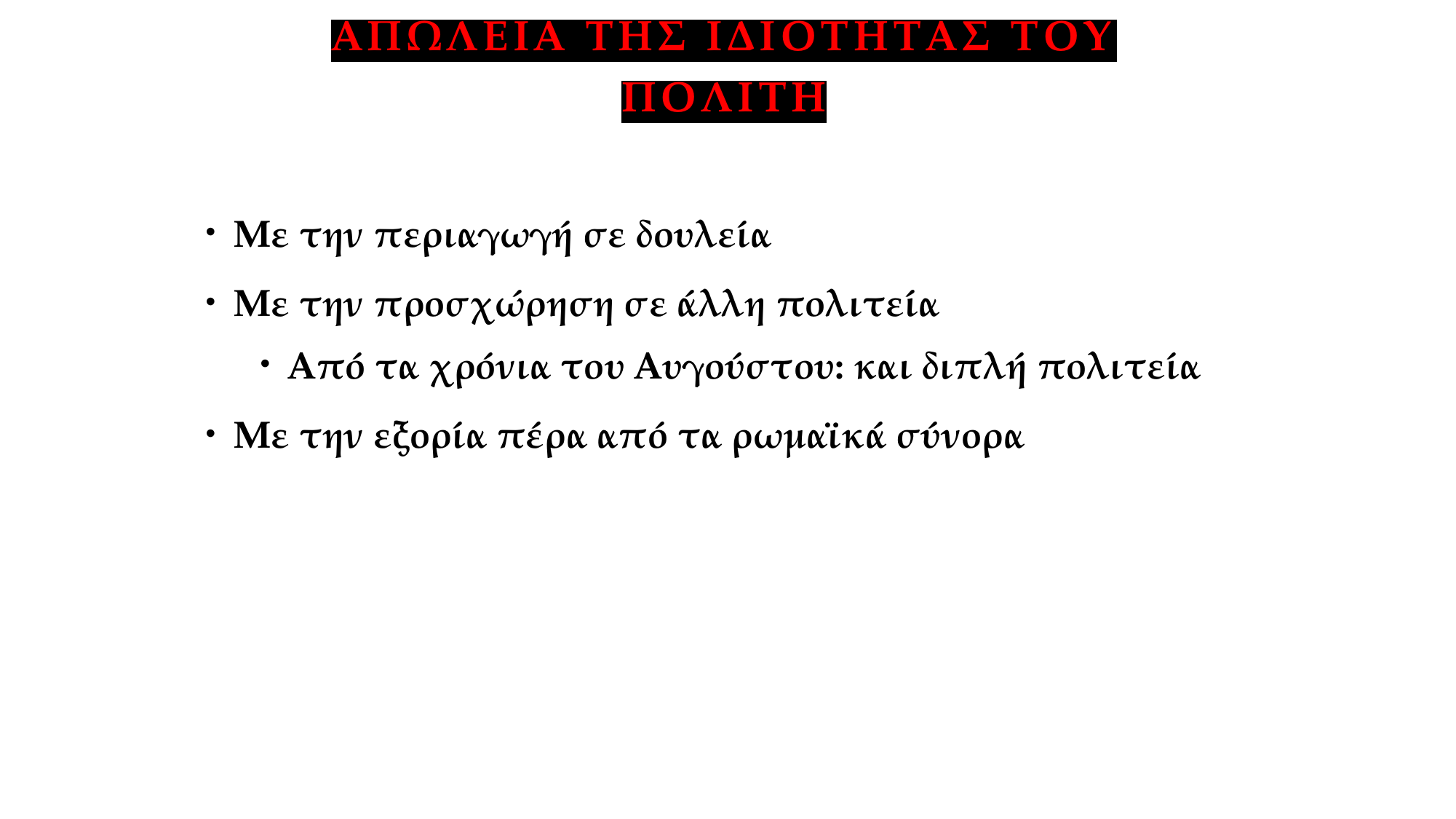

# Απωλεια της ιδιοτητας του πολιτη
Με την περιαγωγή σε δουλεία
Με την προσχώρηση σε άλλη πολιτεία
Από τα χρόνια του Αυγούστου: και διπλή πολιτεία
Με την εξορία πέρα από τα ρωμαϊκά σύνορα